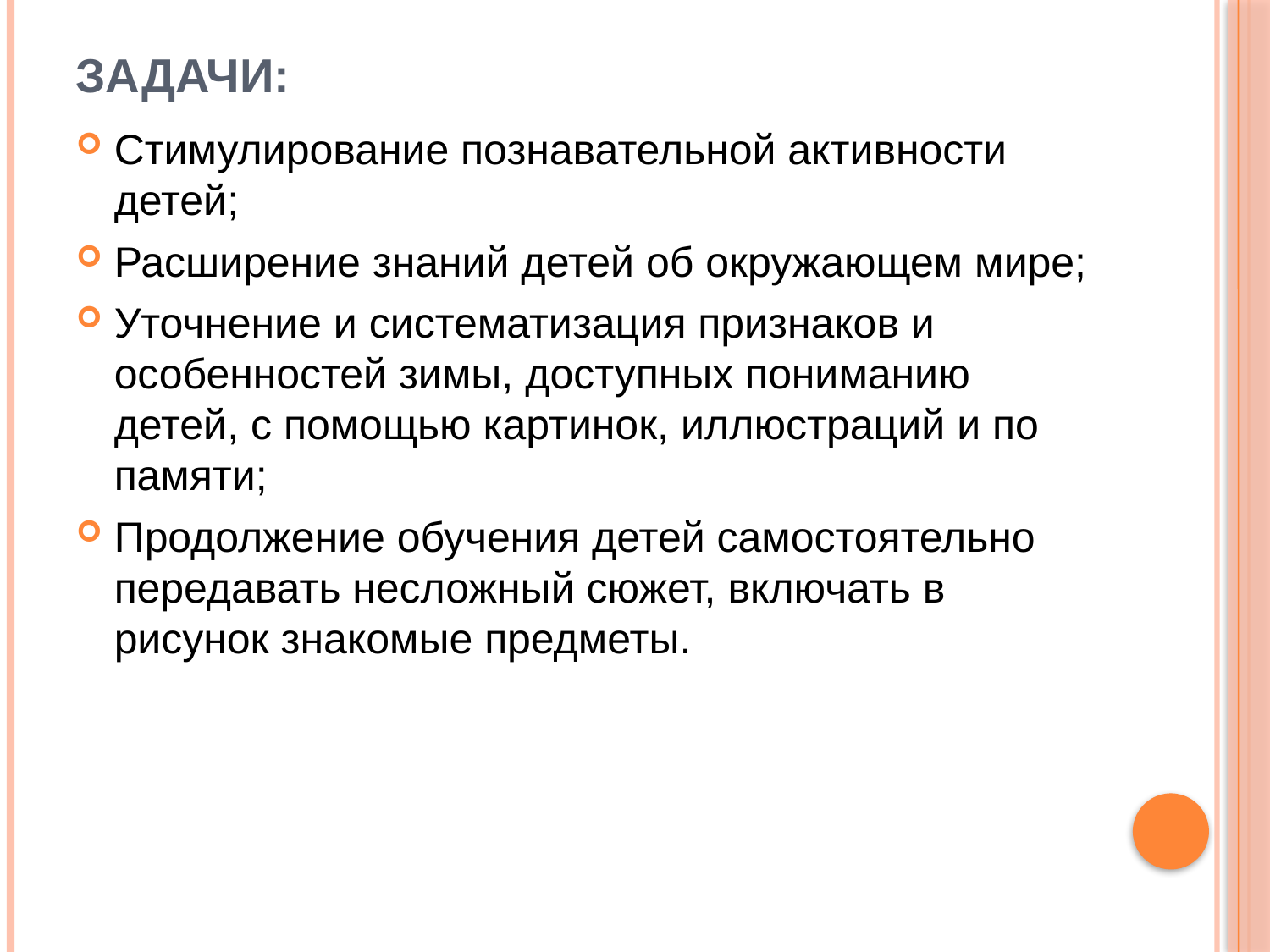

# Задачи:
Стимулирование познавательной активности детей;
Расширение знаний детей об окружающем мире;
Уточнение и систематизация признаков и особенностей зимы, доступных пониманию детей, с помощью картинок, иллюстраций и по памяти;
Продолжение обучения детей самостоятельно передавать несложный сюжет, включать в рисунок знакомые предметы.